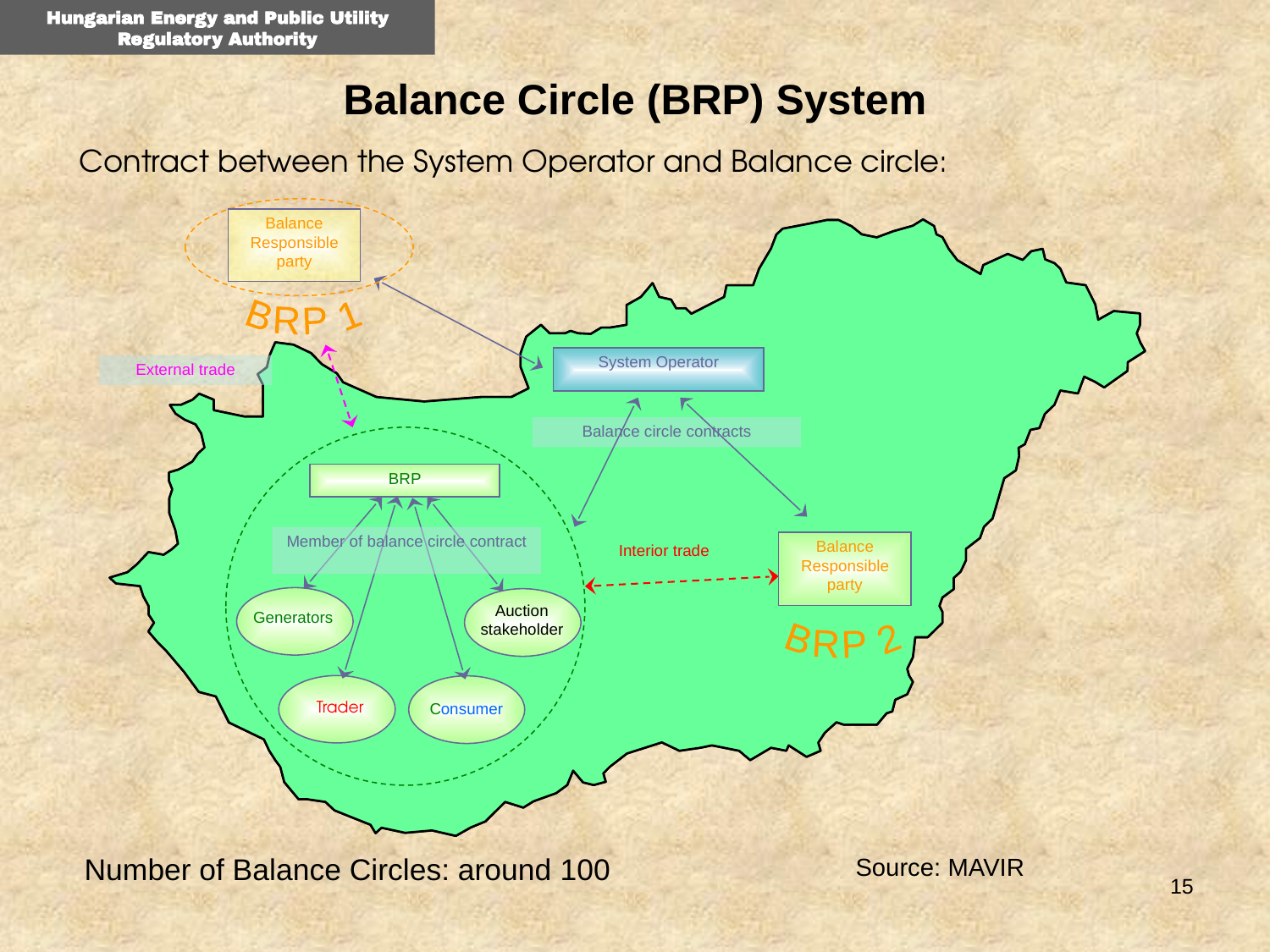

Hungarian Energy and Public Utility Regulatory Authority
Balance Circle (BRP) System
Contract between the System Operator and Balance circle:

Balance Responsible party

BRP 1

System Operator
External trade

Balance circle contracts

BRP

Member of balance circle contract
Balance Responsible party
Interior trade

Generators

Auction stakeholder
BRP 2

Trader

  Consumer
Source: MAVIR
Number of Balance Circles: around 100
15